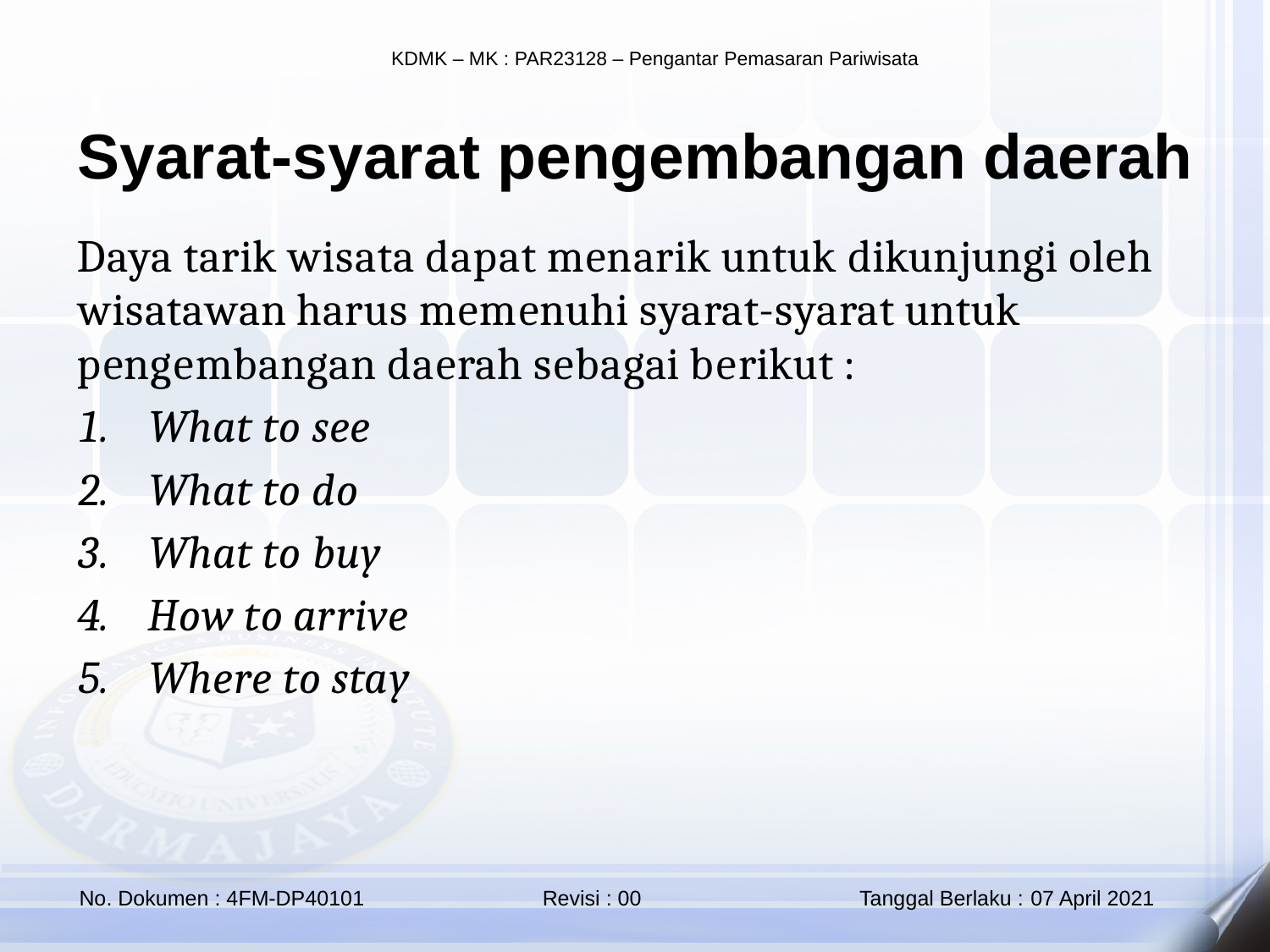

Syarat-syarat pengembangan daerah
Daya tarik wisata dapat menarik untuk dikunjungi oleh wisatawan harus memenuhi syarat-syarat untuk pengembangan daerah sebagai berikut :
What to see
What to do
What to buy
How to arrive
Where to stay